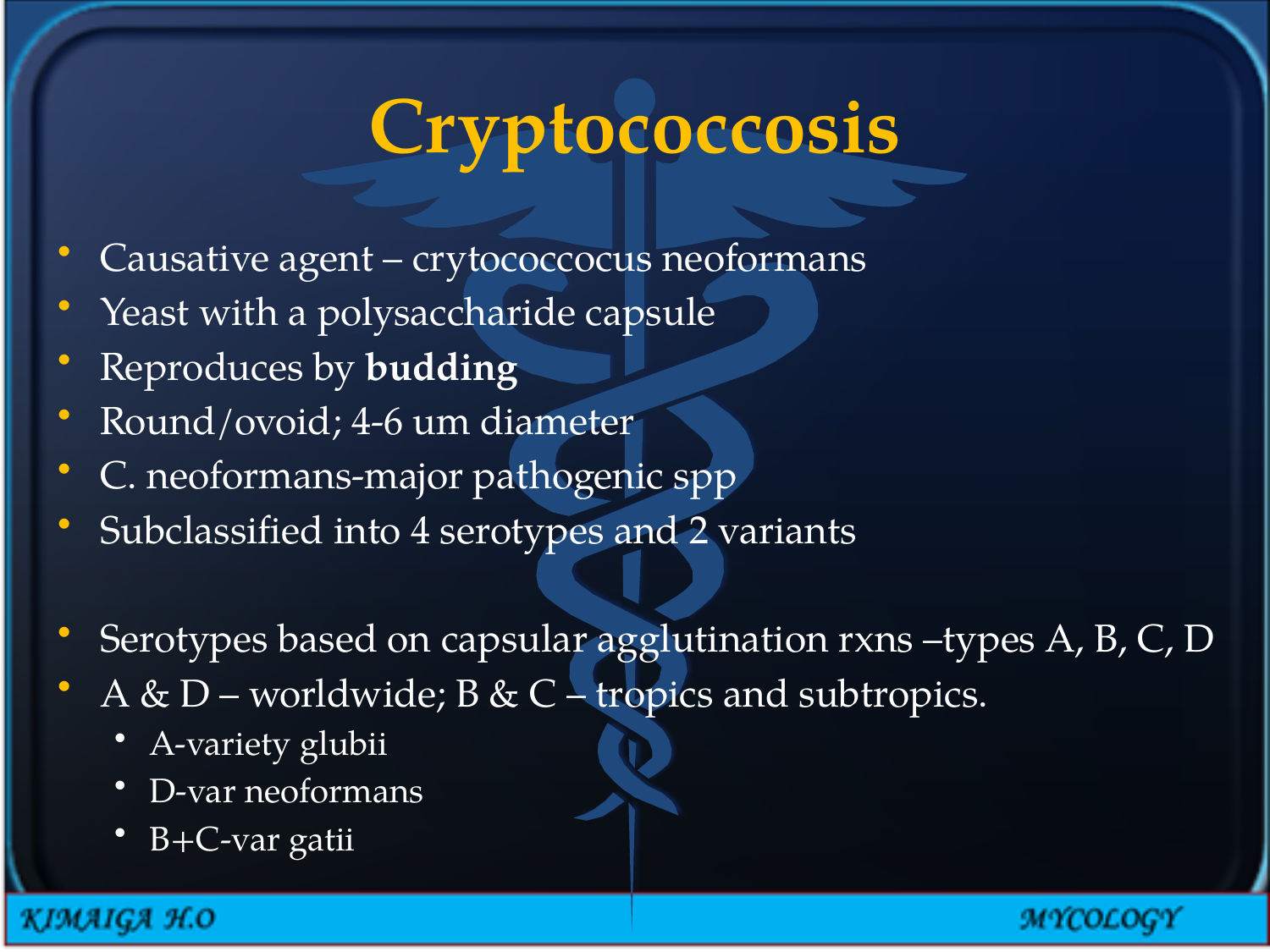

# Cryptococcosis
Causative agent – crytococcocus neoformans
Yeast with a polysaccharide capsule
Reproduces by budding
Round/ovoid; 4-6 um diameter
C. neoformans-major pathogenic spp
Subclassified into 4 serotypes and 2 variants

Serotypes based on capsular agglutination rxns –types A, B, C, D
A & D – worldwide; B & C – tropics and subtropics.
A-variety glubii
D-var neoformans
B+C-var gatii